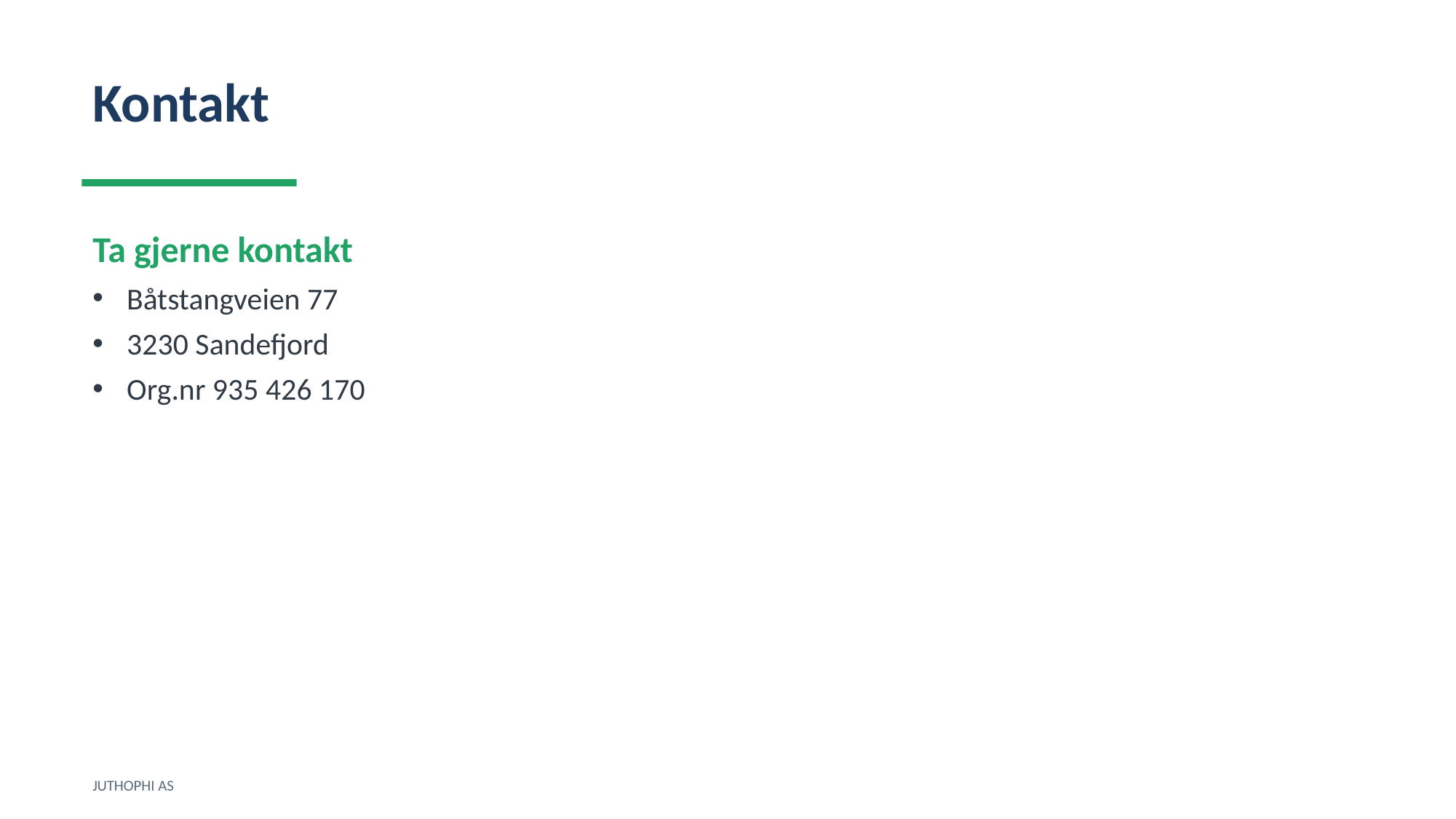

Kontakt

Ta gjerne kontakt
Båtstangveien 77
3230 Sandefjord
Org.nr 935 426 170
JUTHOPHI AS